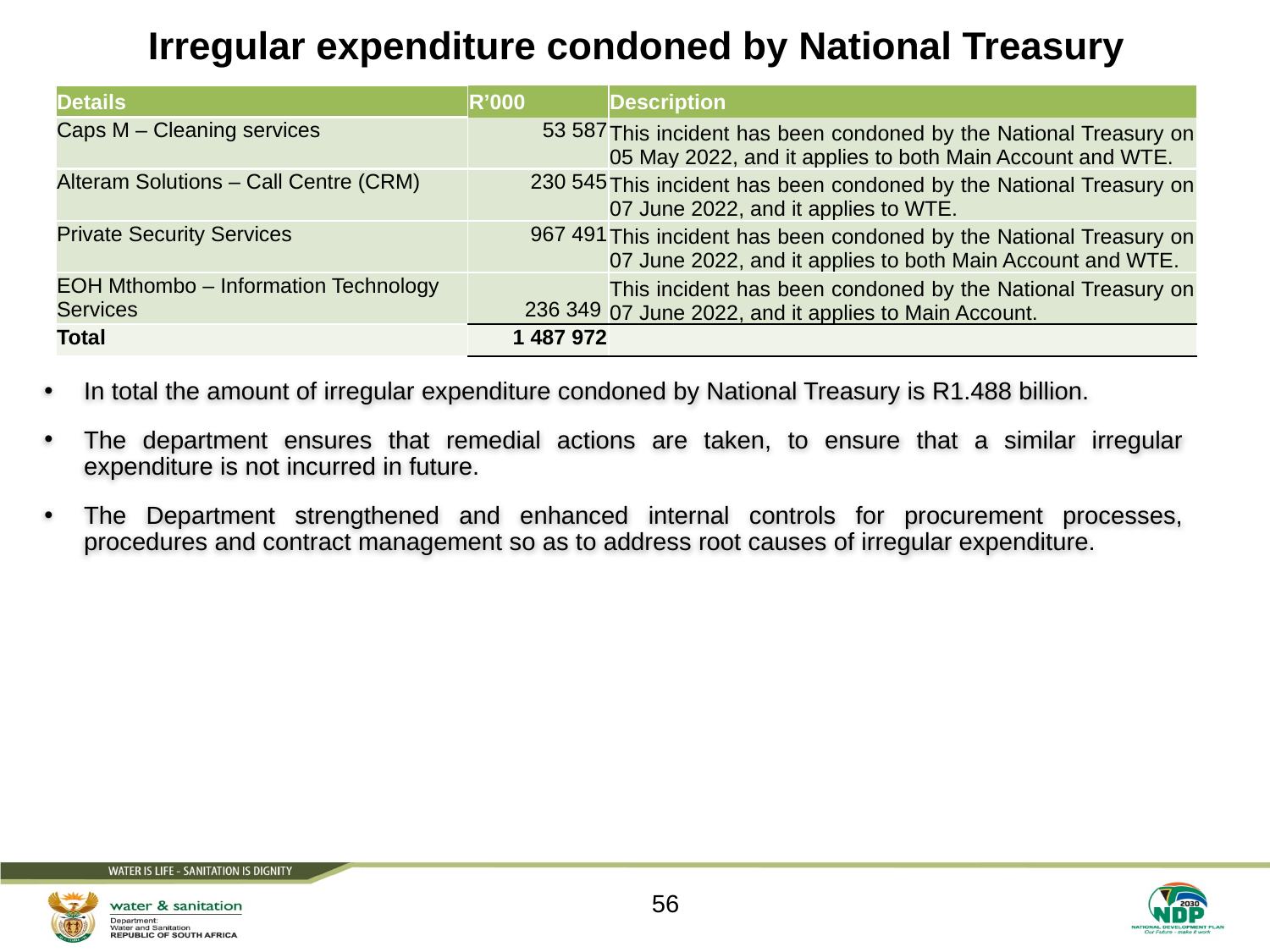

# Irregular expenditure condoned by National Treasury
| Details | R’000 | Description |
| --- | --- | --- |
| Caps M – Cleaning services | 53 587 | This incident has been condoned by the National Treasury on 05 May 2022, and it applies to both Main Account and WTE. |
| Alteram Solutions – Call Centre (CRM) | 230 545 | This incident has been condoned by the National Treasury on 07 June 2022, and it applies to WTE. |
| Private Security Services | 967 491 | This incident has been condoned by the National Treasury on 07 June 2022, and it applies to both Main Account and WTE. |
| EOH Mthombo – Information Technology Services | 236 349 | This incident has been condoned by the National Treasury on 07 June 2022, and it applies to Main Account. |
| Total | 1 487 972 |  |
In total the amount of irregular expenditure condoned by National Treasury is R1.488 billion.
The department ensures that remedial actions are taken, to ensure that a similar irregular expenditure is not incurred in future.
The Department strengthened and enhanced internal controls for procurement processes, procedures and contract management so as to address root causes of irregular expenditure.

56